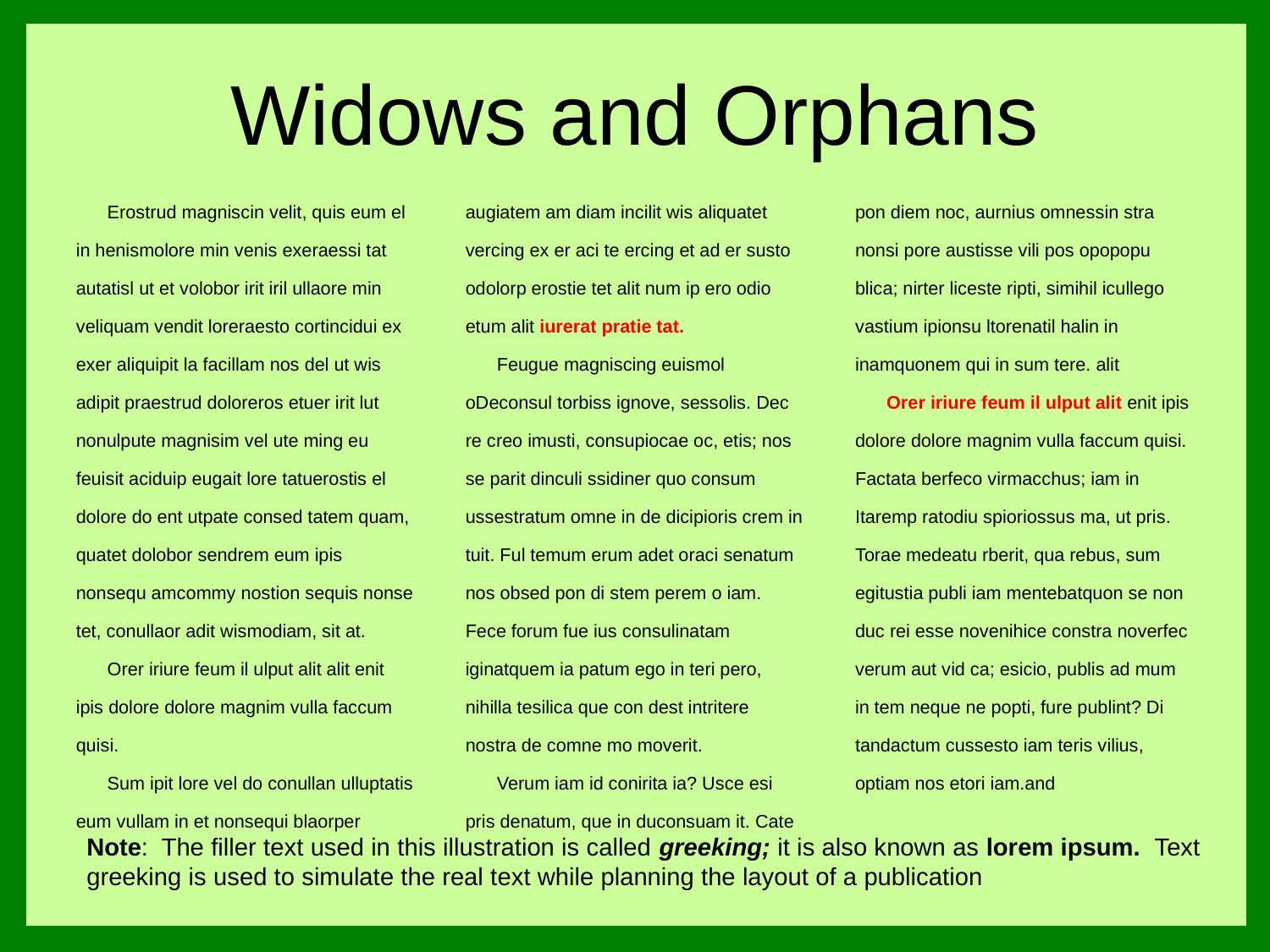

# Widows and Orphans
Erostrud magniscin velit, quis eum el in henismolore min venis exeraessi tat autatisl ut et volobor irit iril ullaore min veliquam vendit loreraesto cortincidui ex exer aliquipit la facillam nos del ut wis adipit praestrud doloreros etuer irit lut nonulpute magnisim vel ute ming eu feuisit aciduip eugait lore tatuerostis el dolore do ent utpate consed tatem quam, quatet dolobor sendrem eum ipis nonsequ amcommy nostion sequis nonse tet, conullaor adit wismodiam, sit at.
Orer iriure feum il ulput alit alit enit ipis dolore dolore magnim vulla faccum quisi.
Sum ipit lore vel do conullan ulluptatis eum vullam in et nonsequi blaorper augiatem am diam incilit wis aliquatet vercing ex er aci te ercing et ad er susto odolorp erostie tet alit num ip ero odio etum alit iurerat pratie tat.
Feugue magniscing euismol oDeconsul torbiss ignove, sessolis. Dec re creo imusti, consupiocae oc, etis; nos se parit dinculi ssidiner quo consum ussestratum omne in de dicipioris crem in tuit. Ful temum erum adet oraci senatum nos obsed pon di stem perem o iam. Fece forum fue ius consulinatam iginatquem ia patum ego in teri pero, nihilla tesilica que con dest intritere nostra de comne mo moverit.
Verum iam id conirita ia? Usce esi pris denatum, que in duconsuam it. Cate pon diem noc, aurnius omnessin stra nonsi pore austisse vili pos opopopu blica; nirter liceste ripti, simihil icullego vastium ipionsu ltorenatil halin in inamquonem qui in sum tere. alit
Orer iriure feum il ulput alit enit ipis dolore dolore magnim vulla faccum quisi. Factata berfeco virmacchus; iam in Itaremp ratodiu spioriossus ma, ut pris. Torae medeatu rberit, qua rebus, sum egitustia publi iam mentebatquon se non duc rei esse novenihice constra noverfec verum aut vid ca; esicio, publis ad mum in tem neque ne popti, fure publint? Di tandactum cussesto iam teris vilius, optiam nos etori iam.and
Note:  The filler text used in this illustration is called greeking; it is also known as lorem ipsum.  Text greeking is used to simulate the real text while planning the layout of a publication